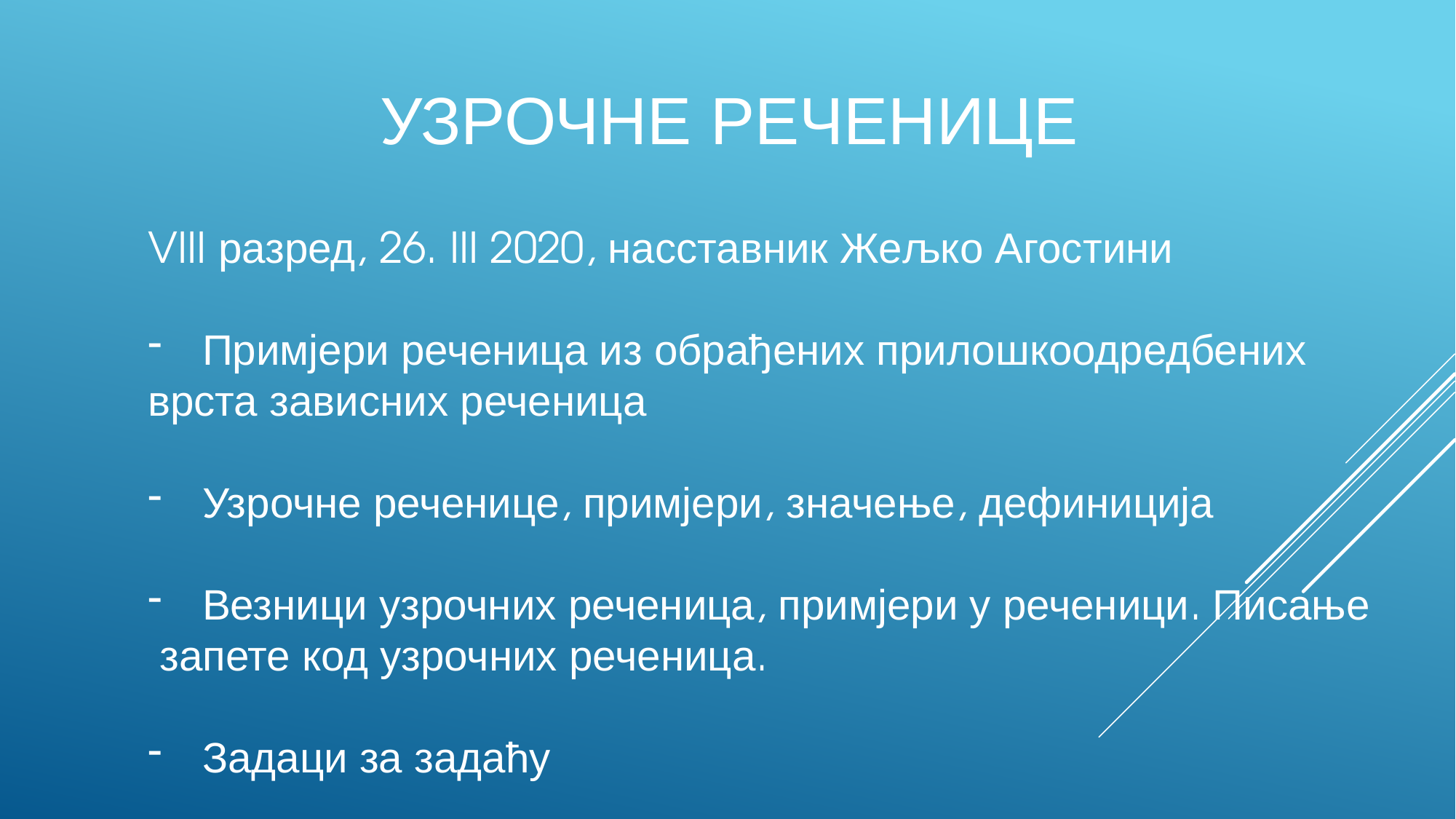

УЗРОЧНЕ РЕЧЕНИЦЕ

VIII разред, 26. III 2020, насставник Жељко Агостини

Примјери реченица из обрађених прилошкоодредбених
врста зависних реченица

Узрочне реченице, примјери, значење, дефиниција

Везници узрочних реченица, примјери у реченици. Писање
 запете код узрочних реченица.

Задаци за задаћу